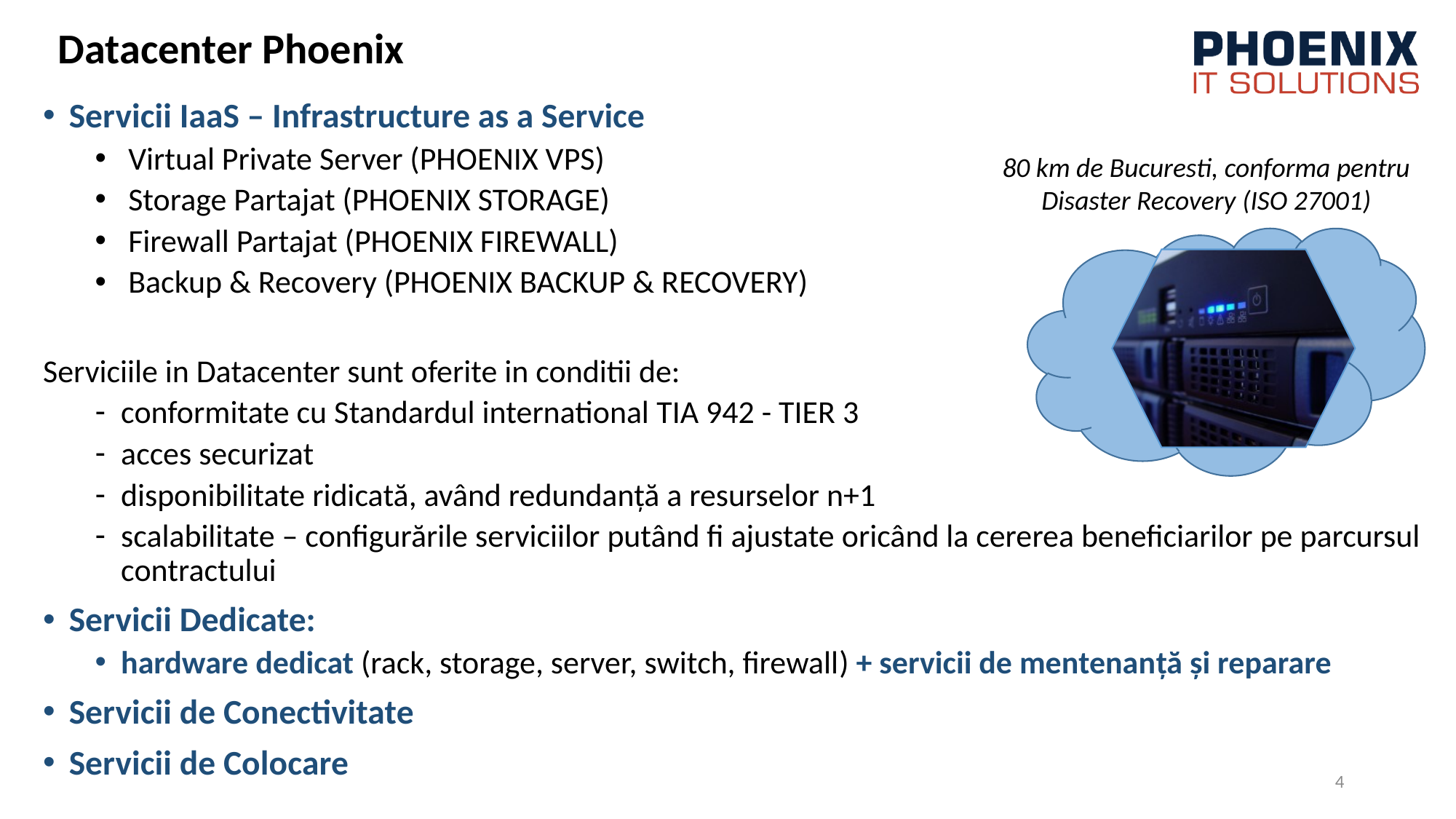

# Datacenter Phoenix
Servicii IaaS – Infrastructure as a Service
 Virtual Private Server (PHOENIX VPS)
 Storage Partajat (PHOENIX STORAGE)
 Firewall Partajat (PHOENIX FIREWALL)
 Backup & Recovery (PHOENIX BACKUP & RECOVERY)

Serviciile in Datacenter sunt oferite in conditii de:
conformitate cu Standardul international TIA 942 - TIER 3
acces securizat
disponibilitate ridicată, având redundanță a resurselor n+1
scalabilitate – configurările serviciilor putând fi ajustate oricând la cererea beneficiarilor pe parcursul contractului
Servicii Dedicate:
hardware dedicat (rack, storage, server, switch, firewall) + servicii de mentenanță și reparare
Servicii de Conectivitate
Servicii de Colocare

80 km de Bucuresti, conforma pentru Disaster Recovery (ISO 27001)

4